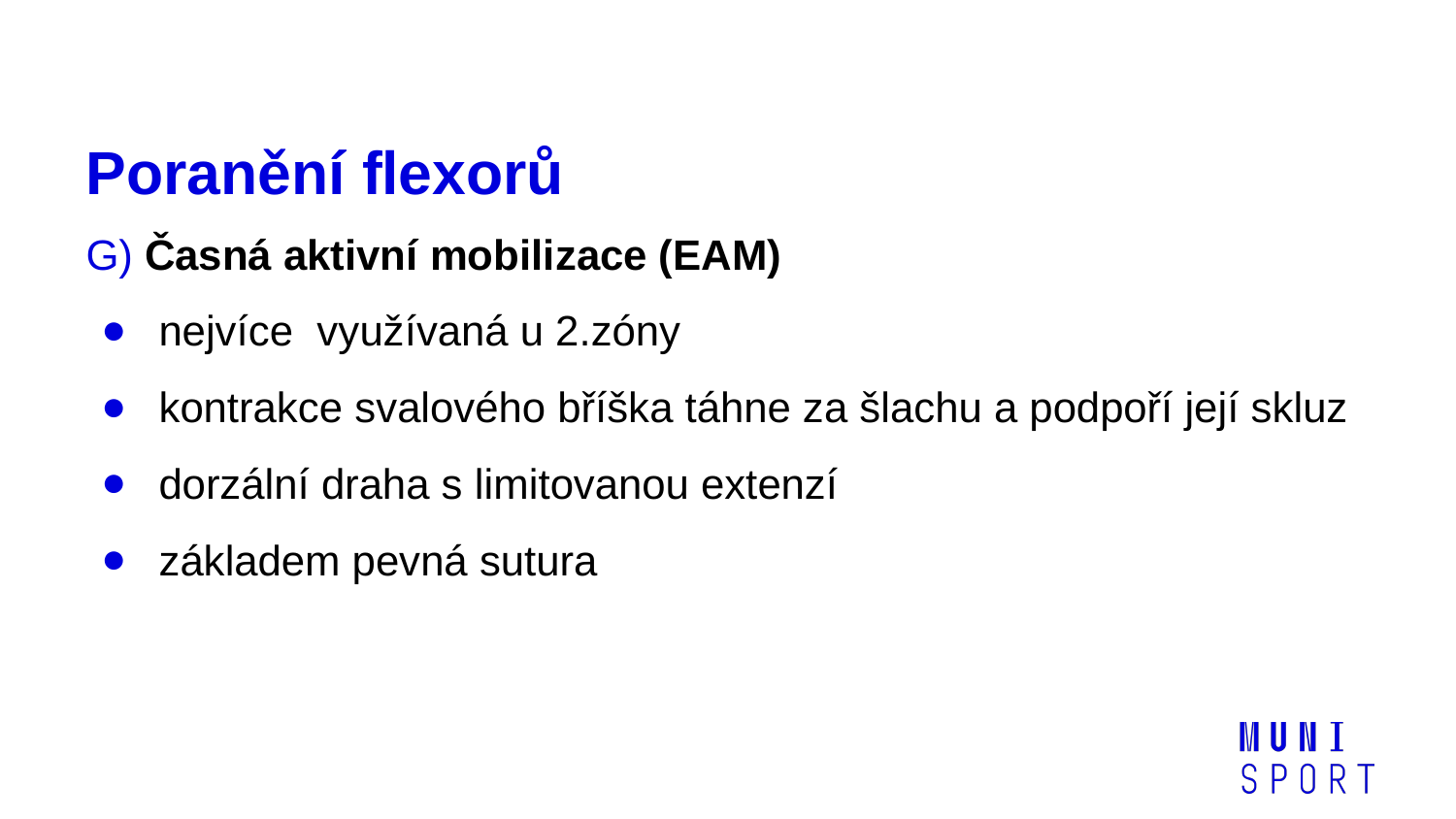

# Poranění flexorů
G) Časná aktivní mobilizace (EAM)
nejvíce  využívaná u 2.zóny
kontrakce svalového bříška táhne za šlachu a podpoří její skluz
dorzální draha s limitovanou extenzí
základem pevná sutura